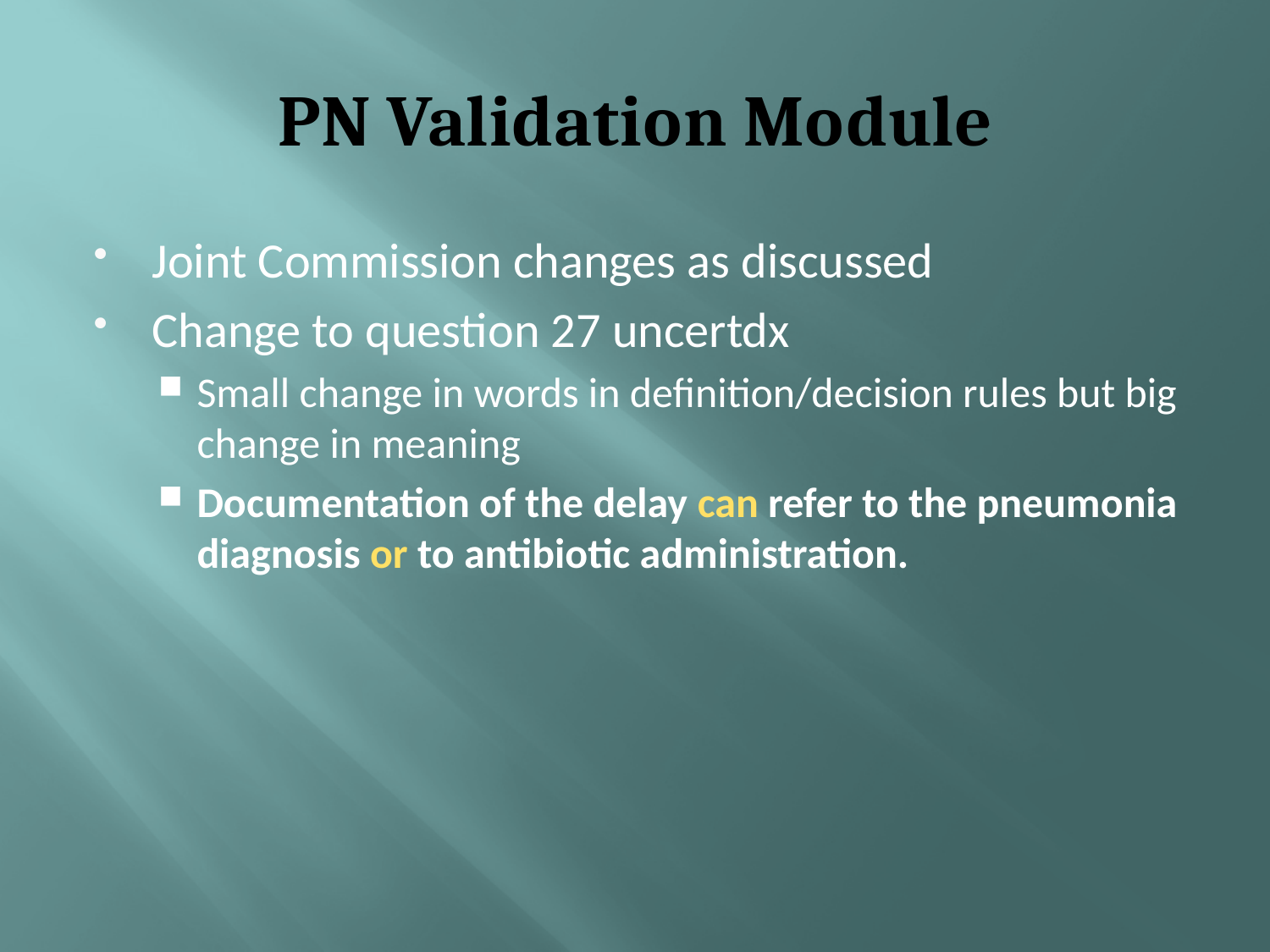

# PN Validation Module
Joint Commission changes as discussed
Change to question 27 uncertdx
Small change in words in definition/decision rules but big change in meaning
Documentation of the delay can refer to the pneumonia diagnosis or to antibiotic administration.